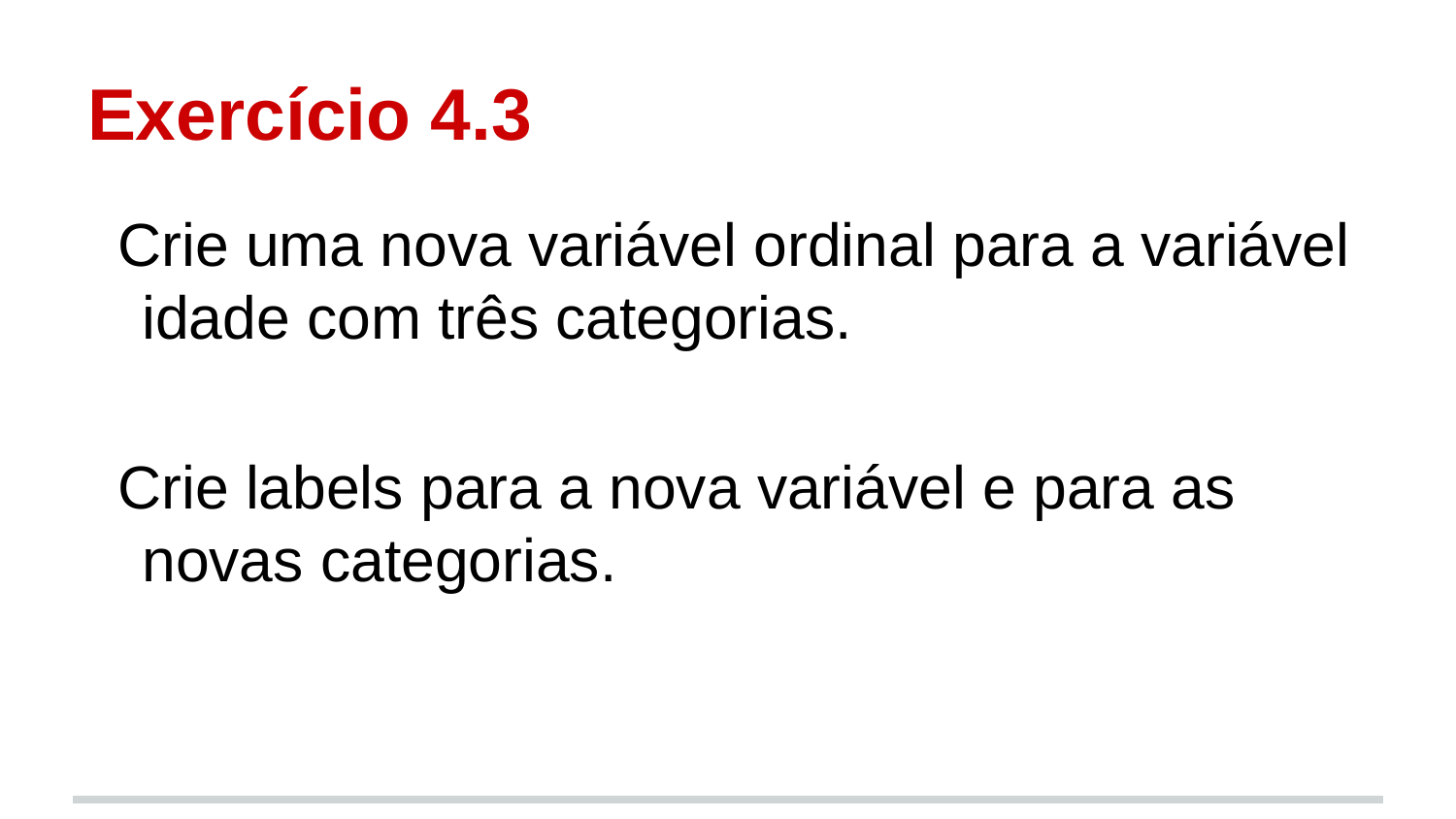

# Exercício 4.3
Crie uma nova variável ordinal para a variável idade com três categorias.

Crie labels para a nova variável e para as novas categorias.